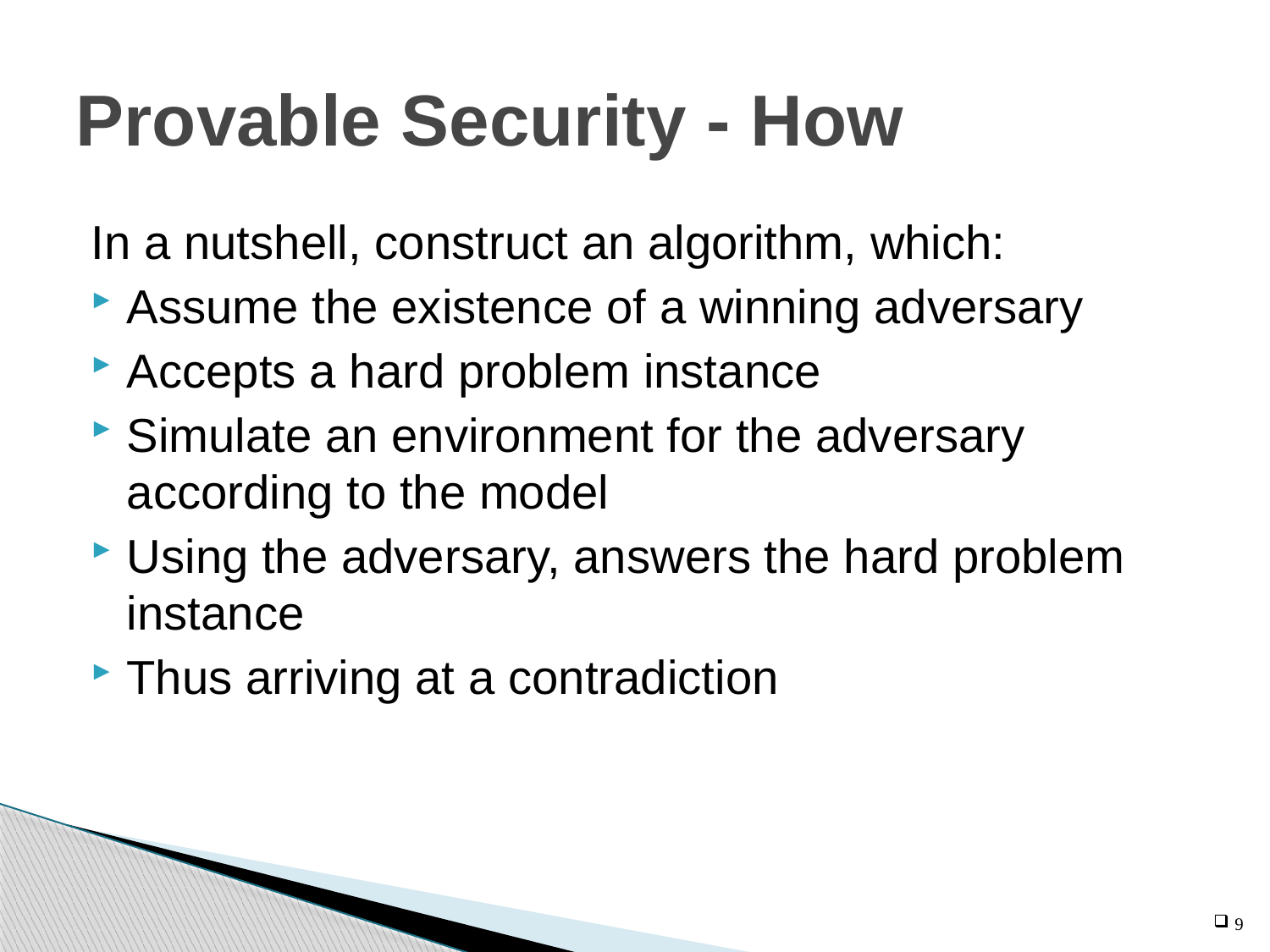

# Provable Security - How
In a nutshell, construct an algorithm, which:
Assume the existence of a winning adversary
Accepts a hard problem instance
Simulate an environment for the adversary according to the model
Using the adversary, answers the hard problem instance
Thus arriving at a contradiction
9